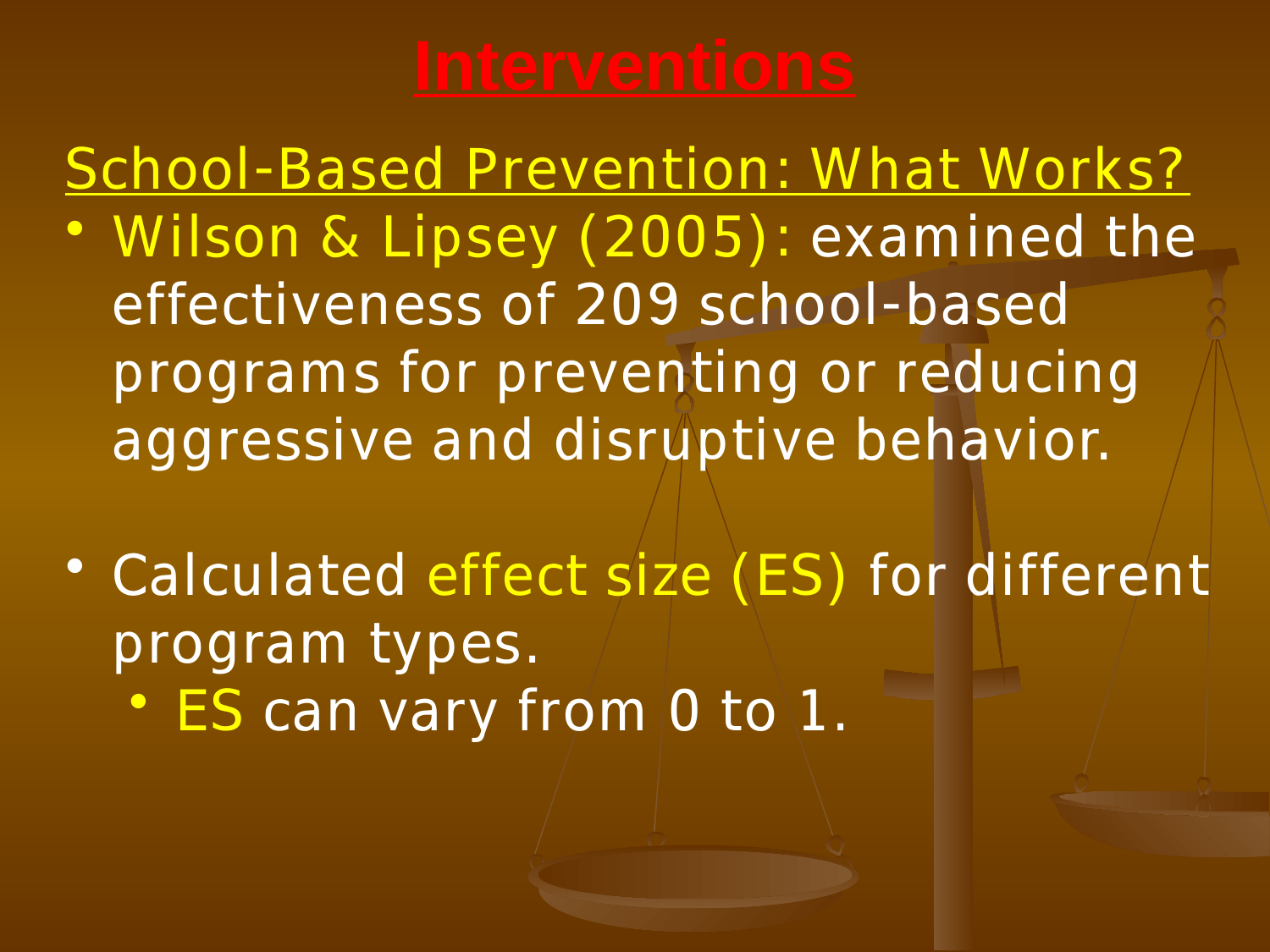

# Interventions
School-Based Prevention: What Works?
Wilson & Lipsey (2005): examined the effectiveness of 209 school-based programs for preventing or reducing aggressive and disruptive behavior.

Calculated effect size (ES) for different program types.
ES can vary from 0 to 1.